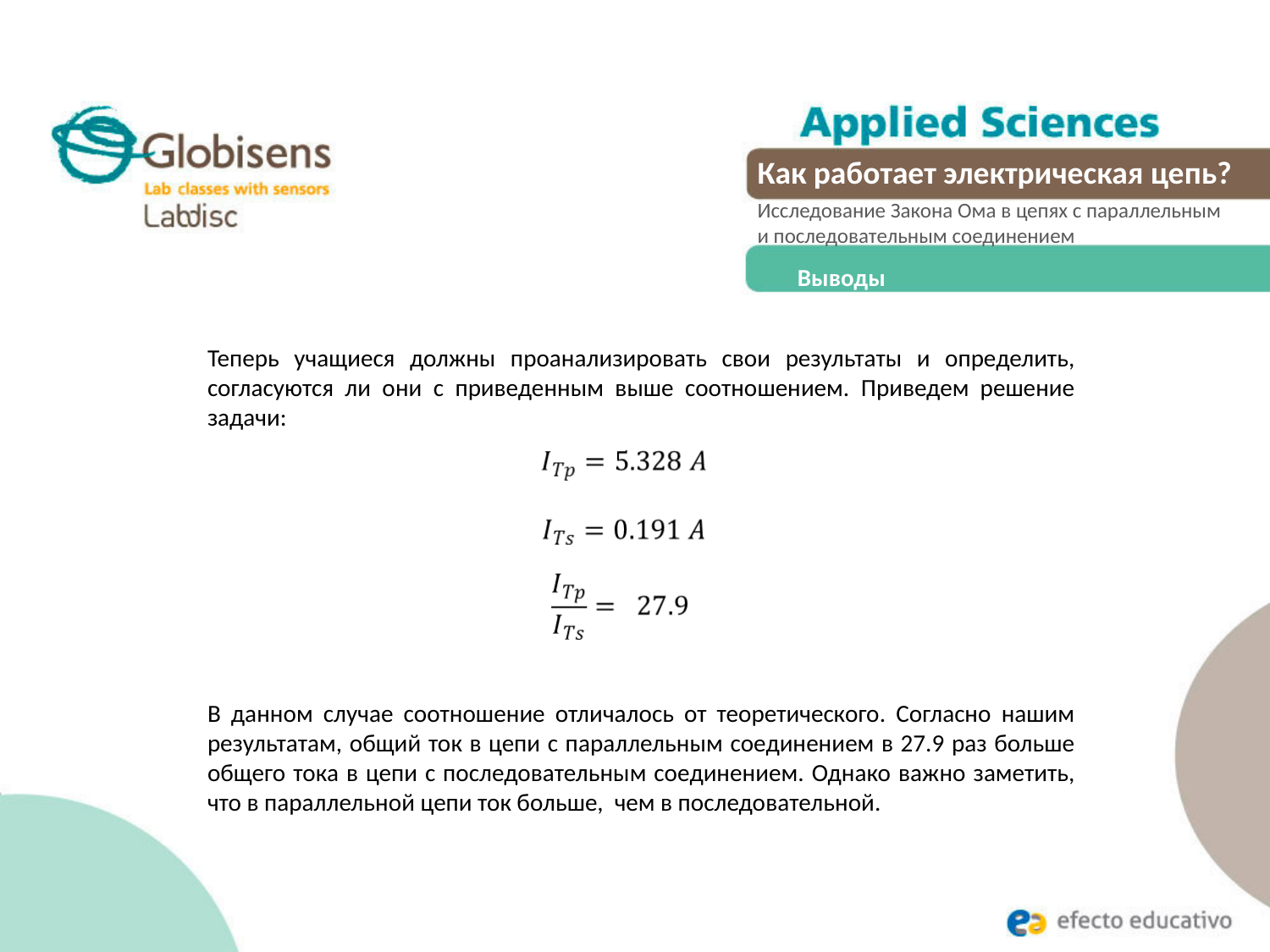

Как работает электрическая цепь?
Исследование Закона Ома в цепях с параллельным
и последовательным соединением
Выводы

Теперь учащиеся должны проанализировать свои результаты и определить, согласуются ли они с приведенным выше соотношением. Приведем решение задачи:

В данном случае соотношение отличалось от теоретического. Согласно нашим результатам, общий ток в цепи с параллельным соединением в 27.9 раз больше общего тока в цепи с последовательным соединением. Однако важно заметить, что в параллельной цепи ток больше,  чем в последовательной.